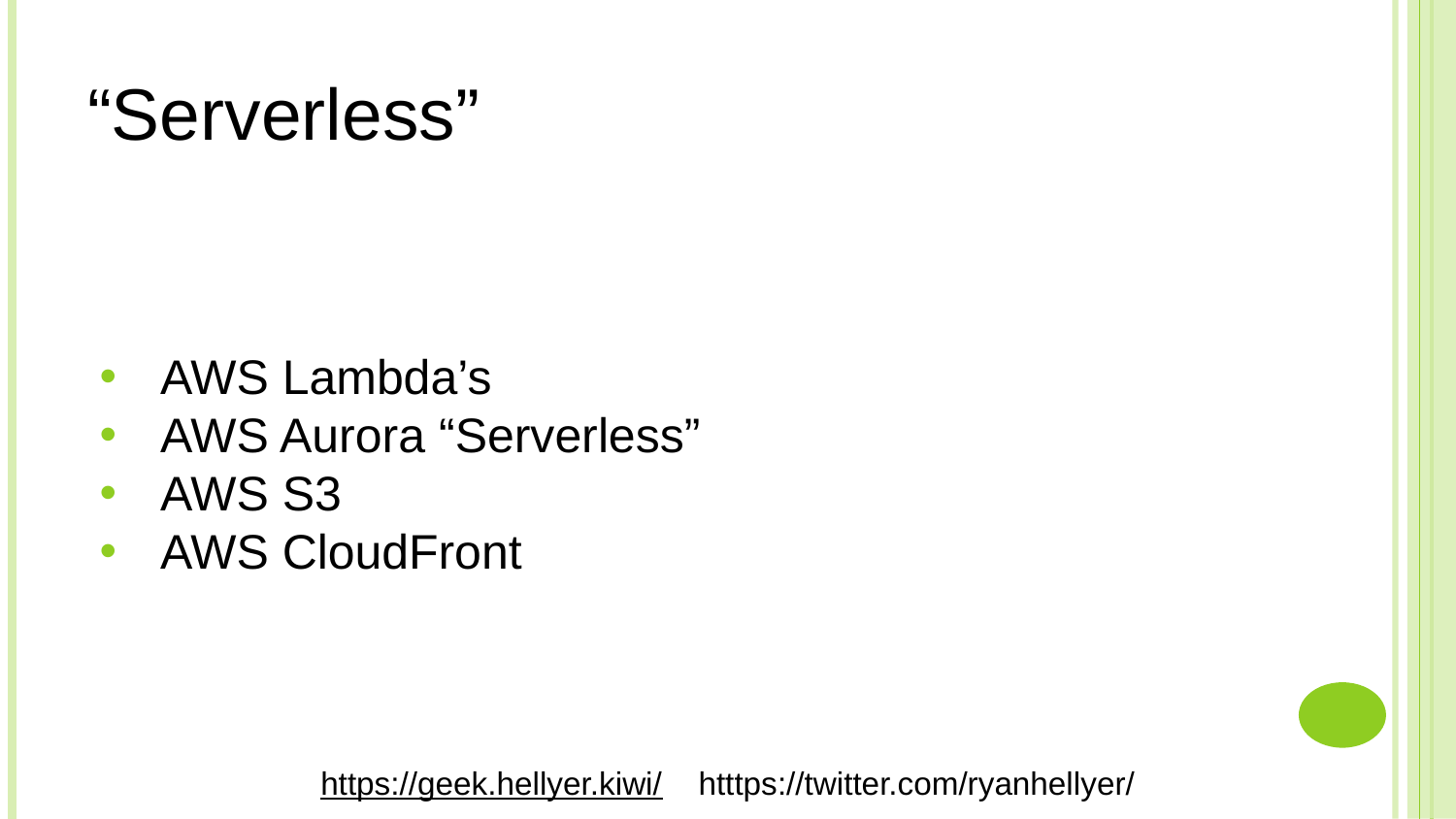

# “Serverless”

AWS Lambda’s
AWS Aurora “Serverless”
AWS S3
AWS CloudFront